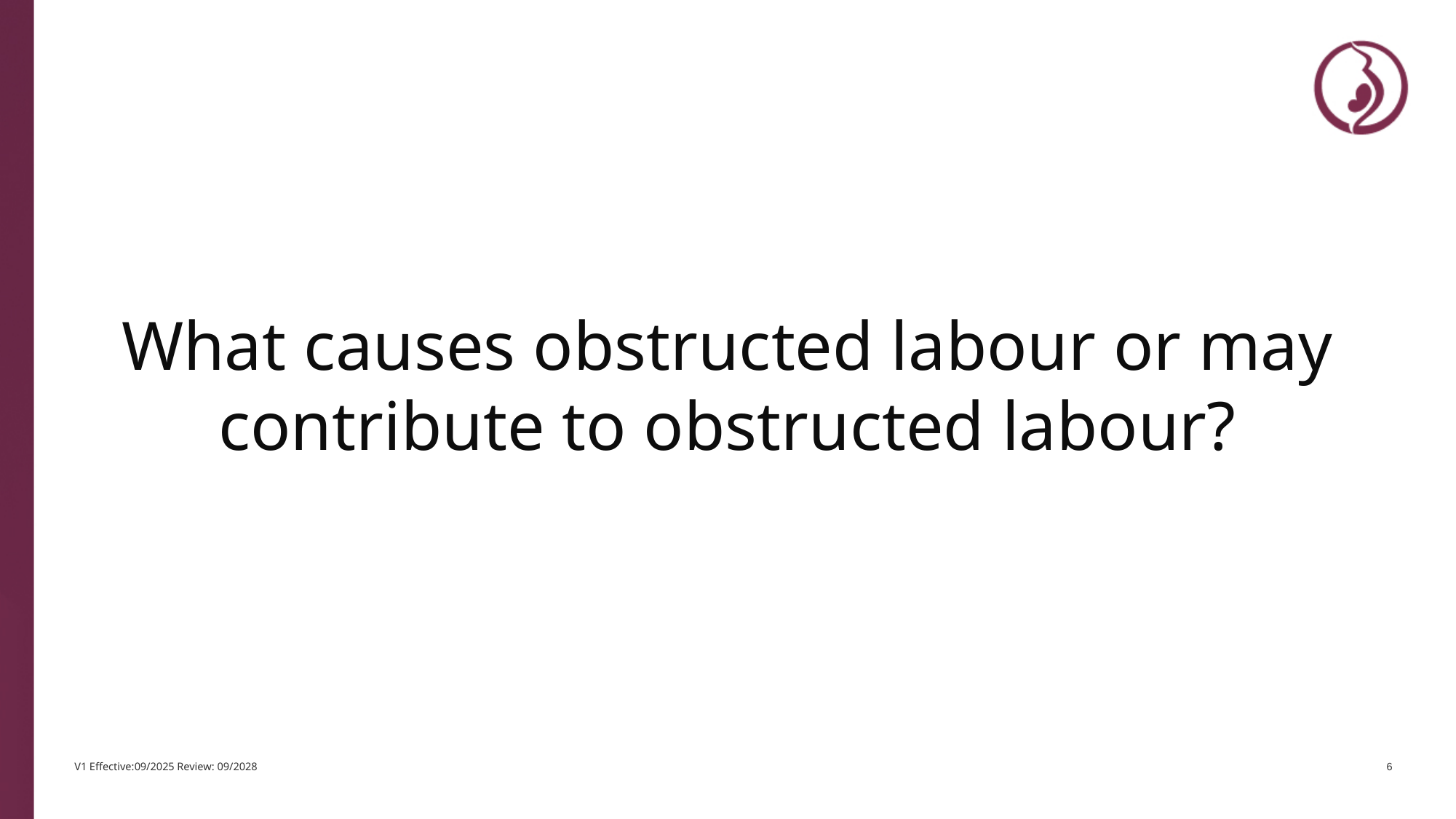

What causes obstructed labour or may contribute to obstructed labour?
6
V1 Effective:09/2025 Review: 09/2028